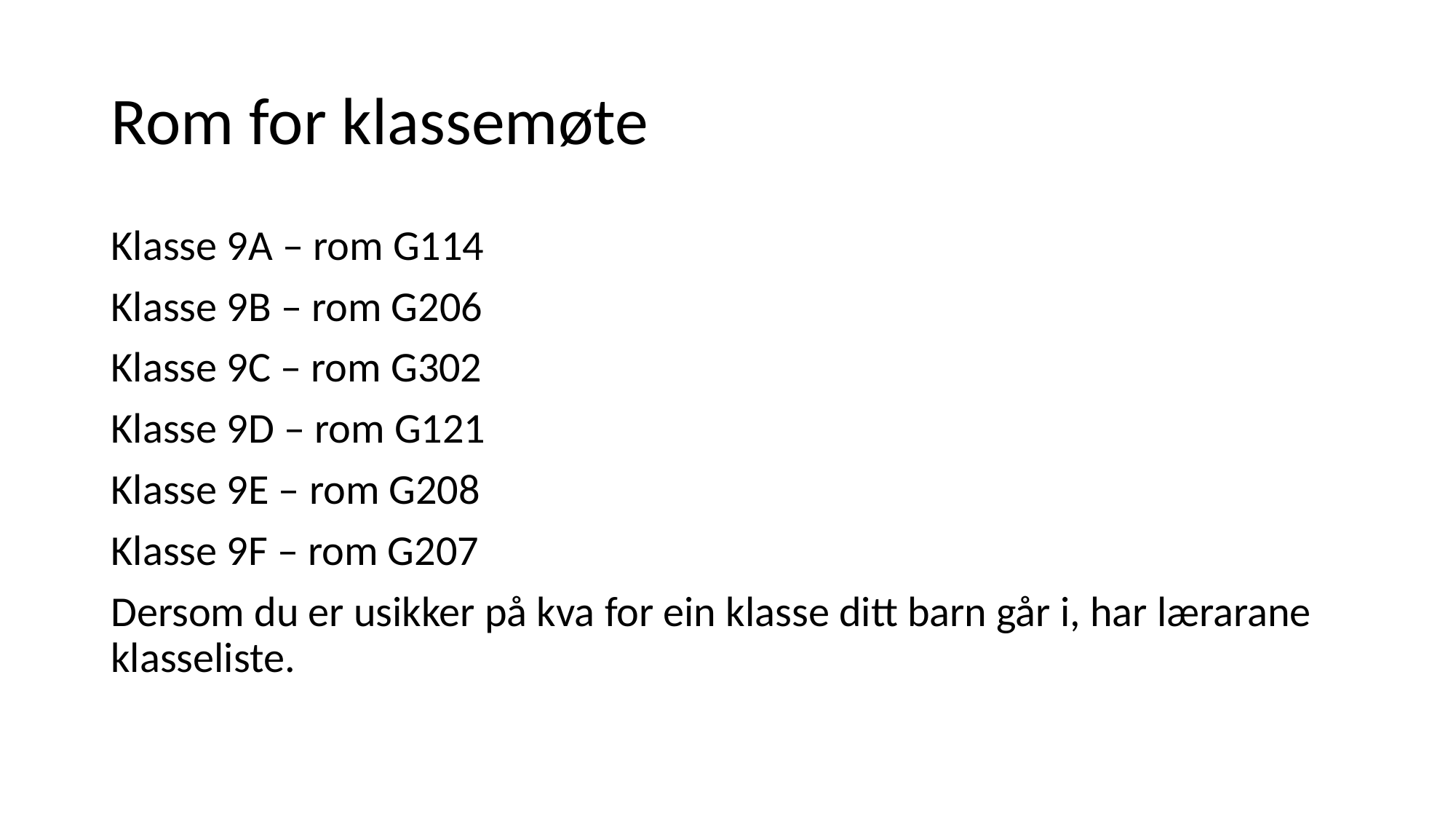

# Rom for klassemøte
Klasse 9A – rom G114
Klasse 9B – rom G206
Klasse 9C – rom G302
Klasse 9D – rom G121
Klasse 9E – rom G208
Klasse 9F – rom G207
Dersom du er usikker på kva for ein klasse ditt barn går i, har lærarane klasseliste.